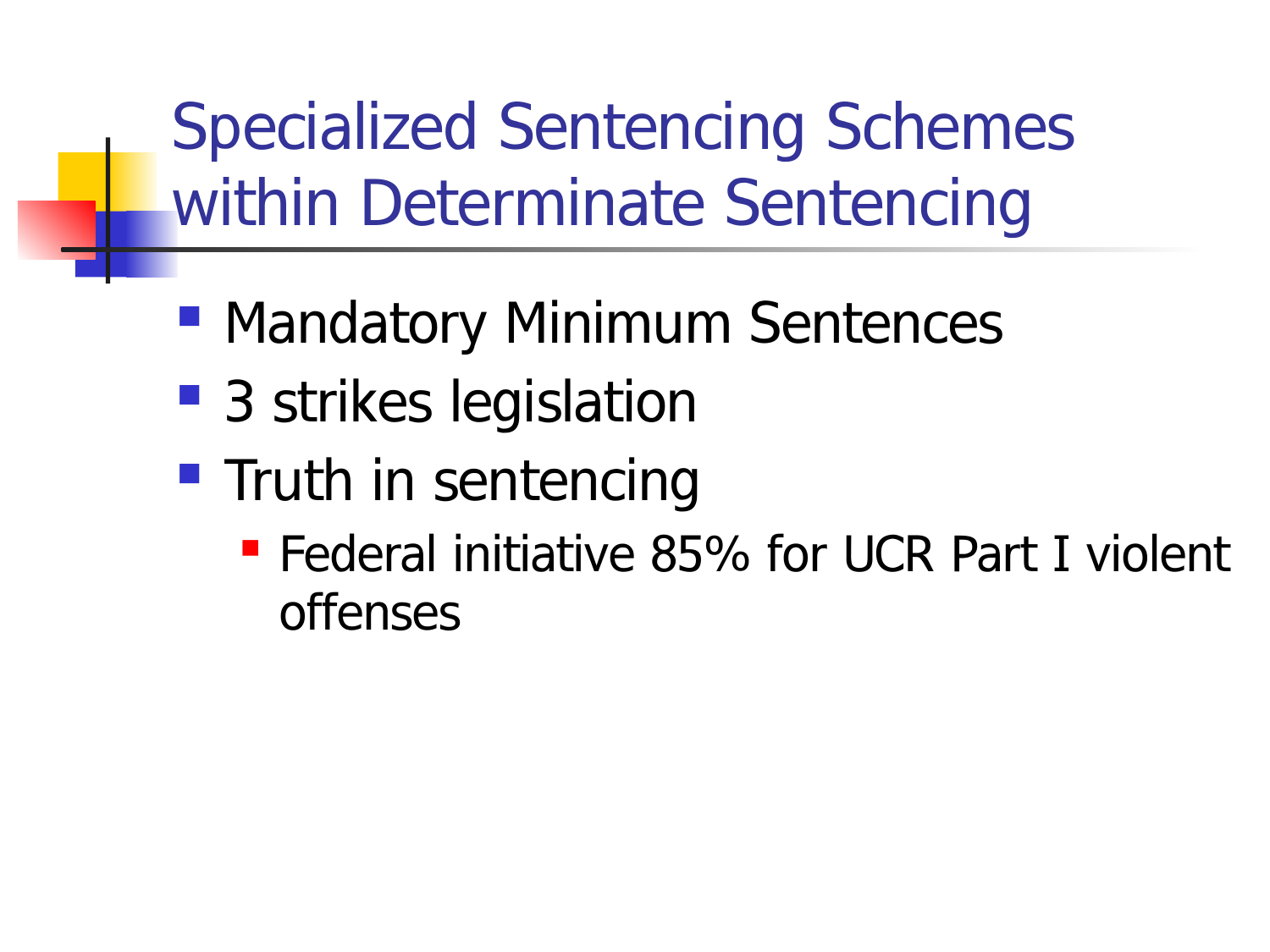

# Specialized Sentencing Schemes within Determinate Sentencing
Mandatory Minimum Sentences
3 strikes legislation
Truth in sentencing
Federal initiative 85% for UCR Part I violent offenses